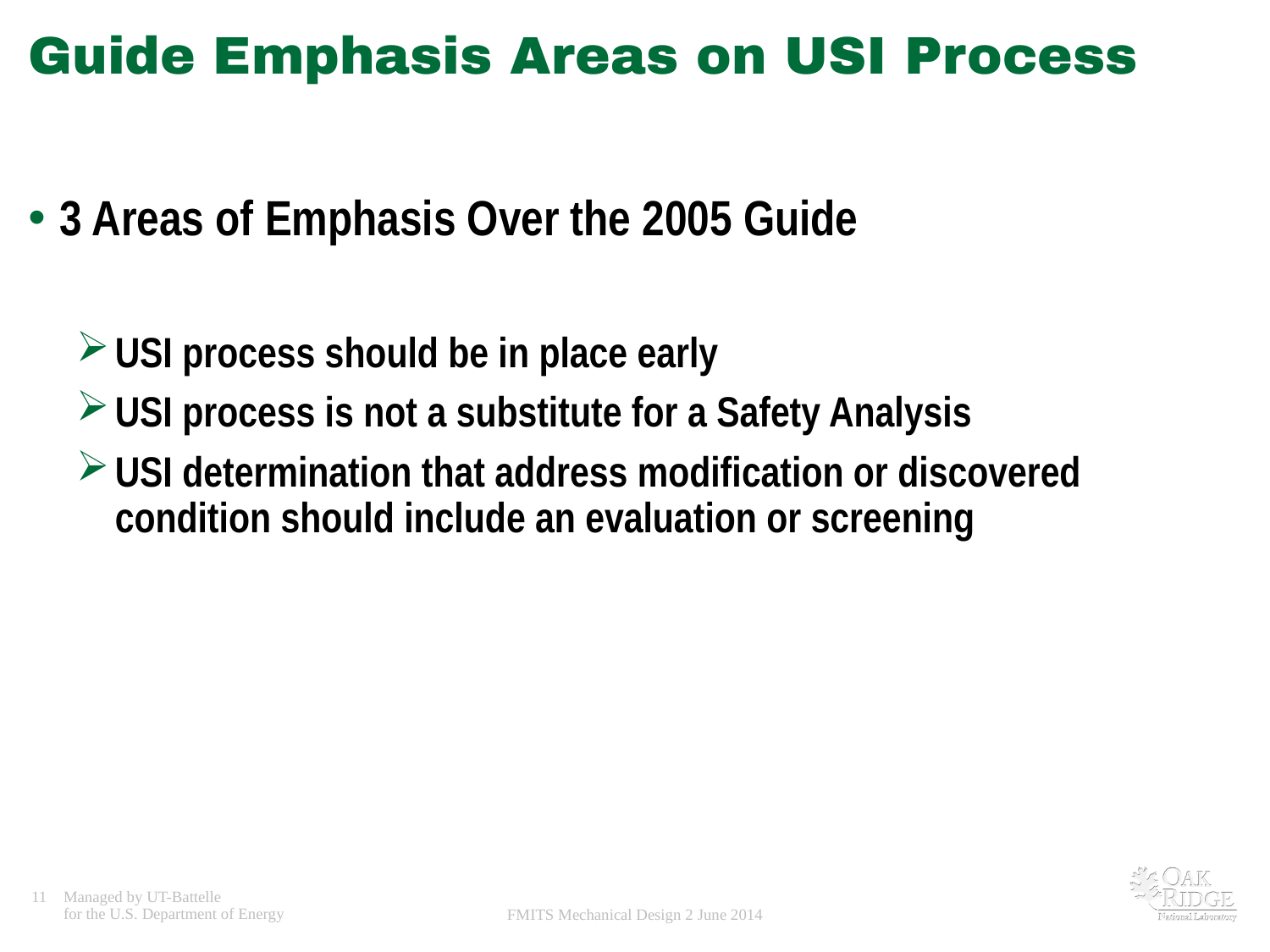

# Guide Emphasis Areas on USI Process
3 Areas of Emphasis Over the 2005 Guide

USI process should be in place early
USI process is not a substitute for a Safety Analysis
USI determination that address modification or discovered condition should include an evaluation or screening